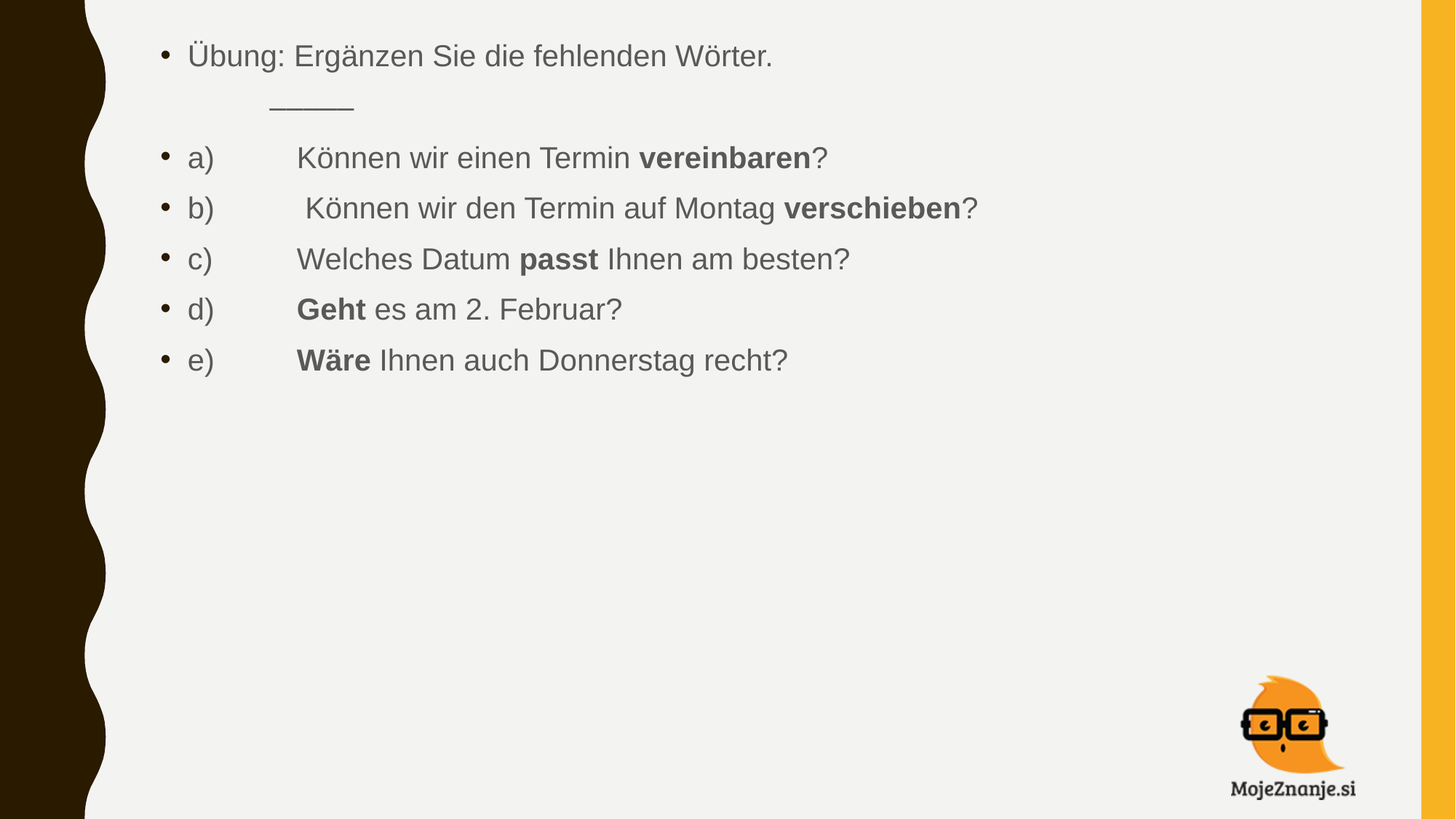

Übung: Ergänzen Sie die fehlenden Wörter.
 	–––––
a)	Können wir einen Termin vereinbaren?
b)	 Können wir den Termin auf Montag verschieben?
c)	Welches Datum passt Ihnen am besten?
d)	Geht es am 2. Februar?
e)	Wäre Ihnen auch Donnerstag recht?